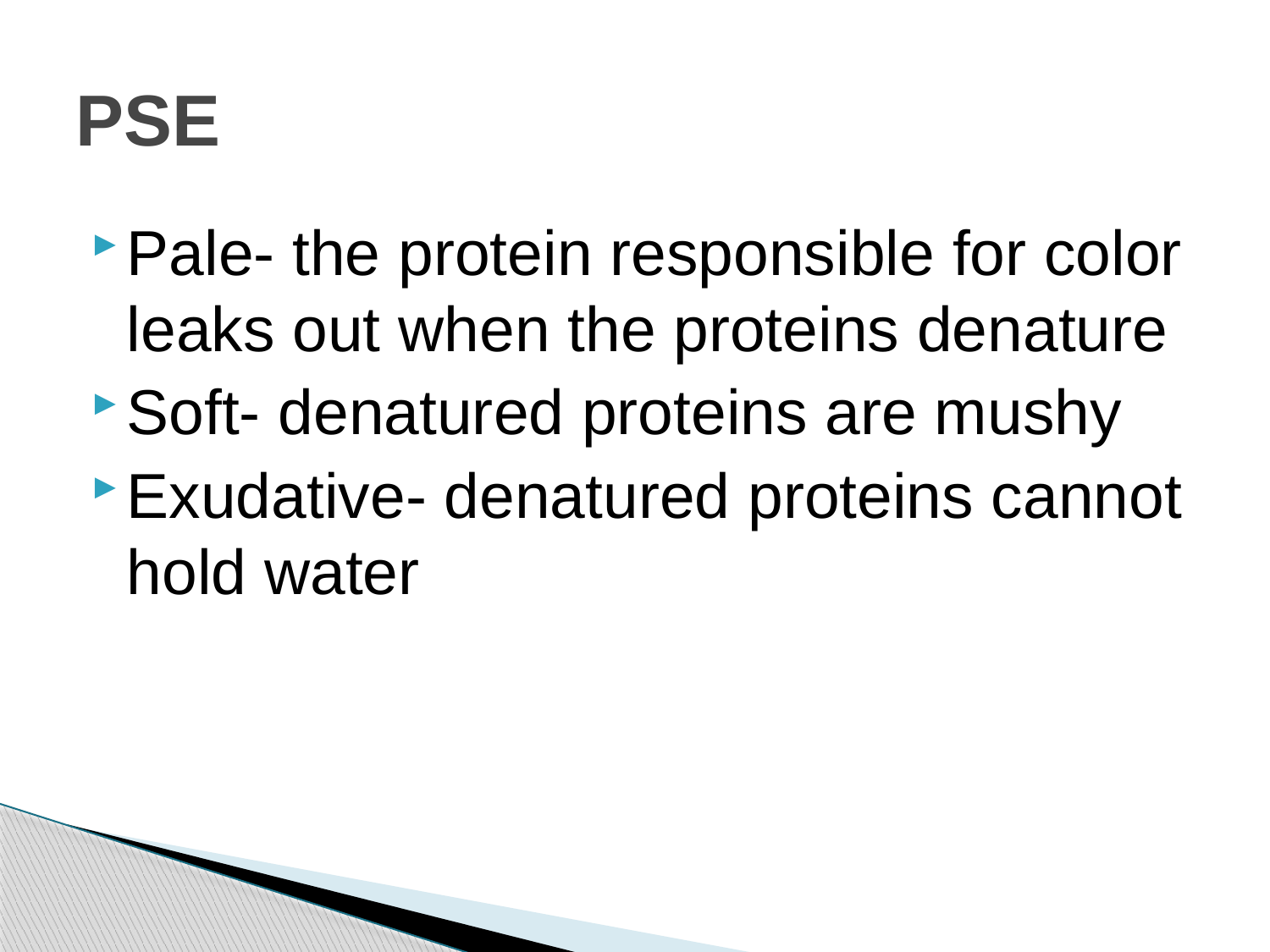

# PSE
Pale- the protein responsible for color leaks out when the proteins denature
Soft- denatured proteins are mushy
Exudative- denatured proteins cannot hold water